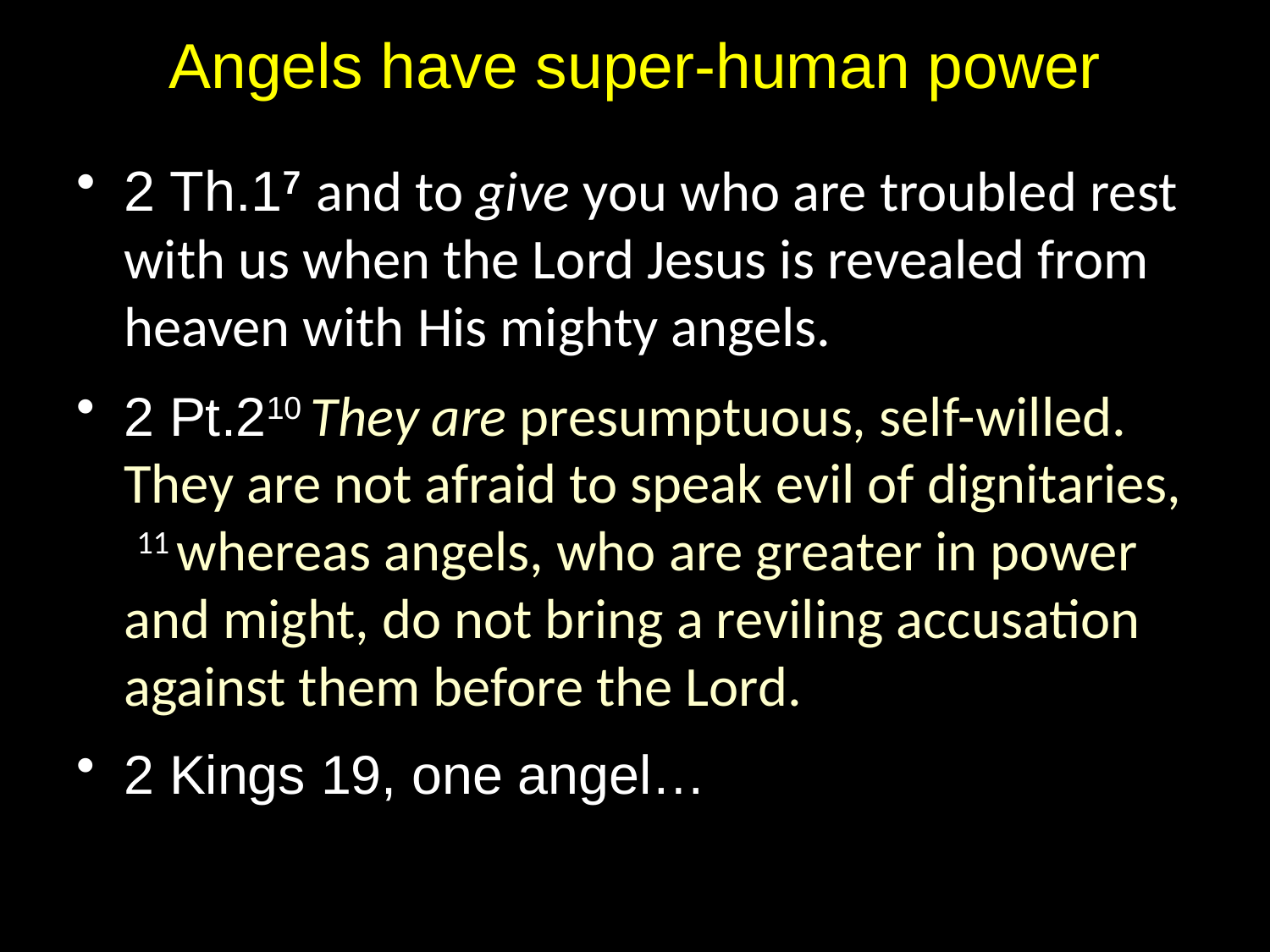

# Angels have super-human power
2 Th.17 and to give you who are troubled rest with us when the Lord Jesus is revealed from heaven with His mighty angels.
2 Pt.210 They are presumptuous, self-willed. They are not afraid to speak evil of dignitaries,  11 whereas angels, who are greater in power and might, do not bring a reviling accusation against them before the Lord.
2 Kings 19, one angel…